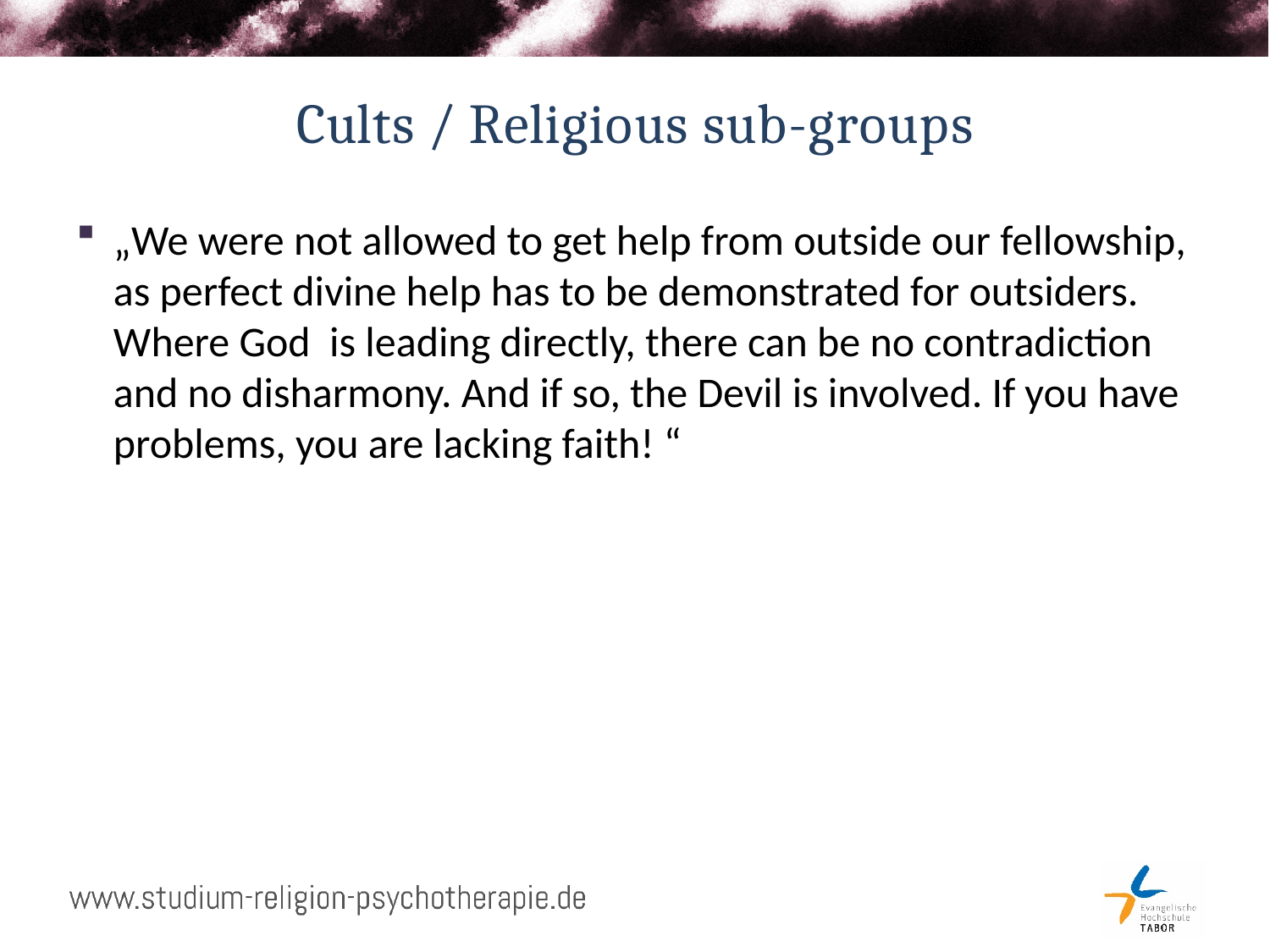

# Cults / Religious sub-groups
„We were not allowed to get help from outside our fellowship, as perfect divine help has to be demonstrated for outsiders. Where God  is leading directly, there can be no contradiction and no disharmony. And if so, the Devil is involved. If you have problems, you are lacking faith! “